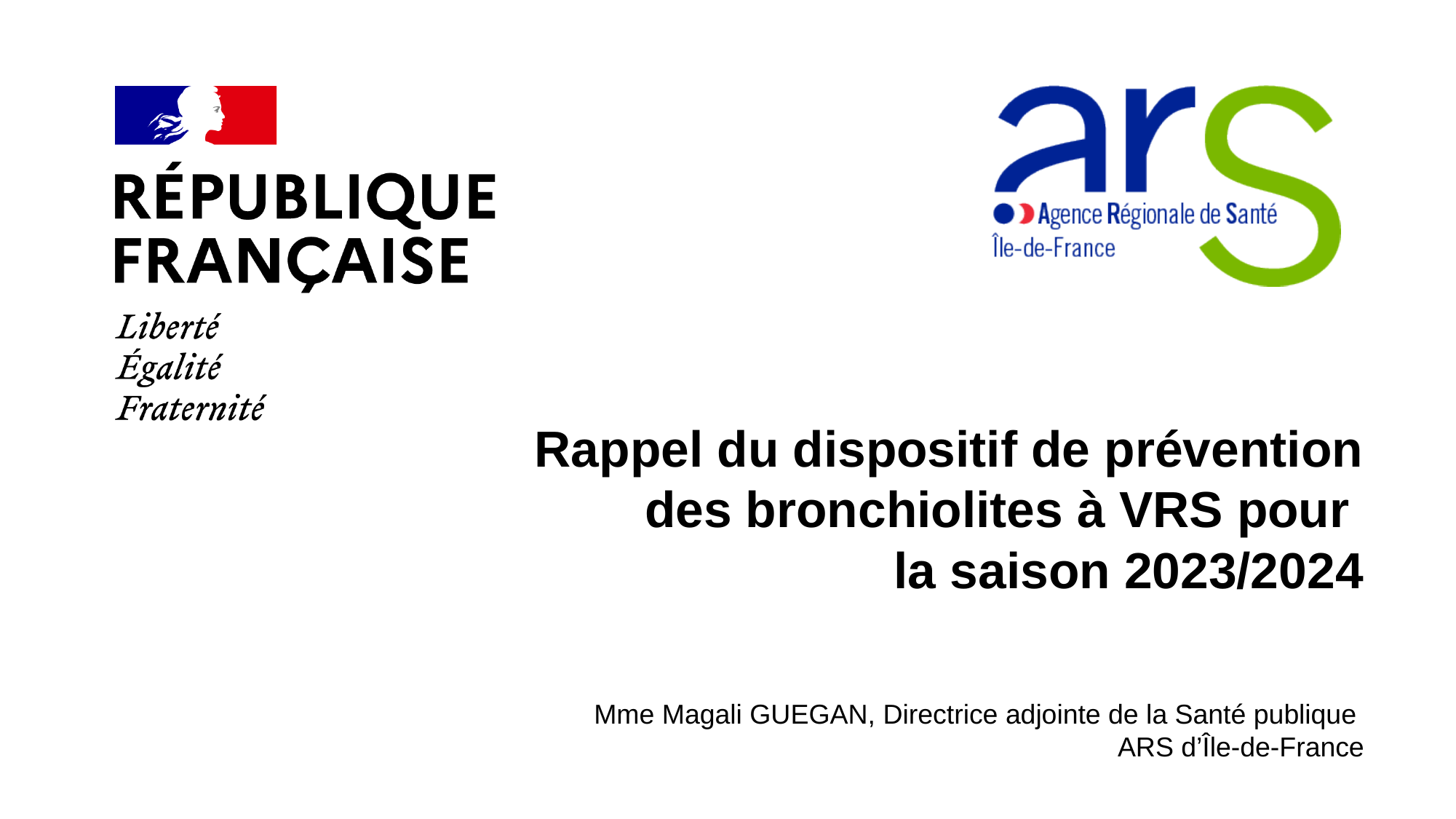

#
Rappel du dispositif de prévention des bronchiolites à VRS pour
la saison 2023/2024

Mme Magali GUEGAN, Directrice adjointe de la Santé publique
ARS d’Île-de-France

06/09/2023
11